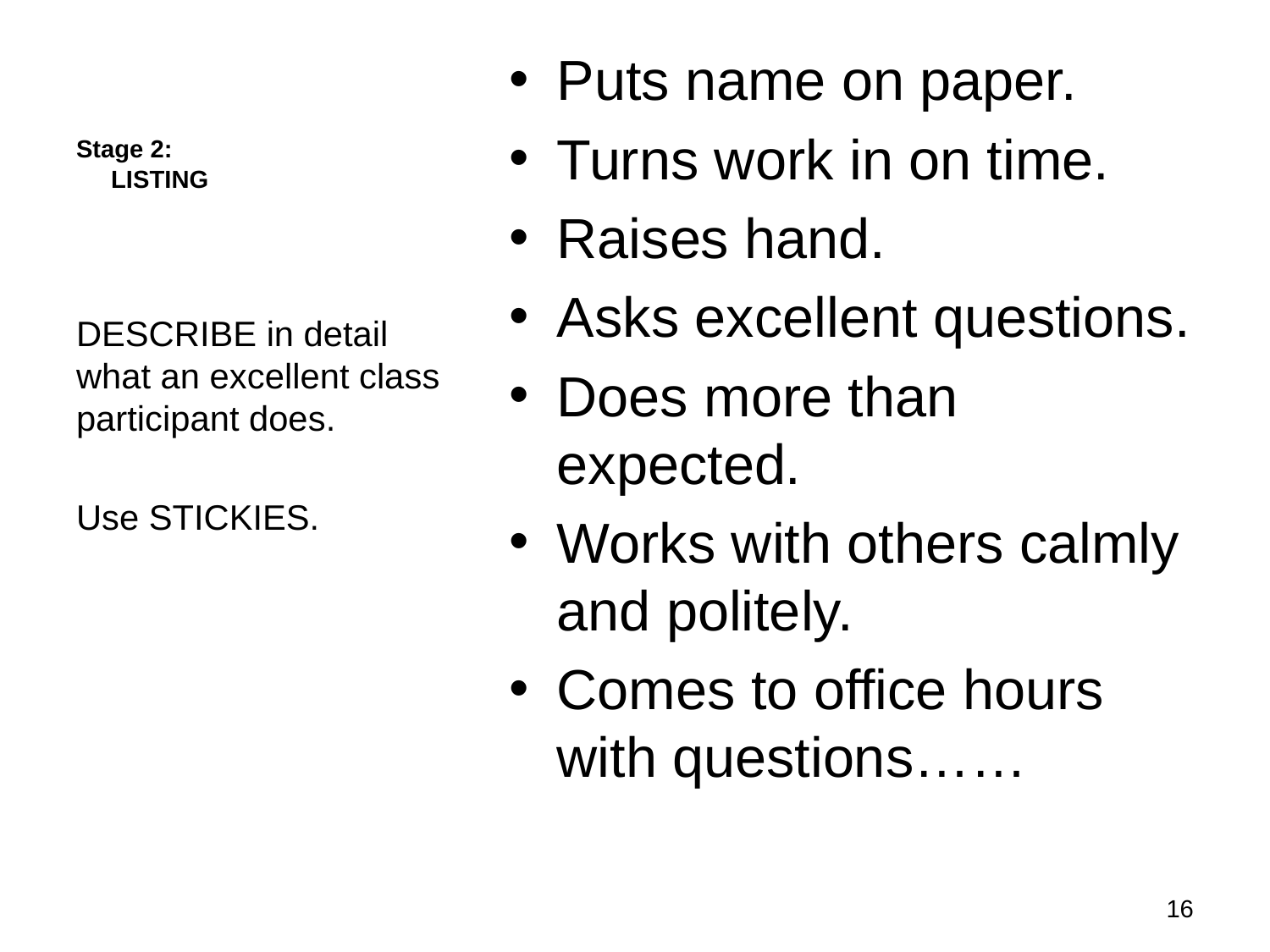

# Stage 2: LISTING
Puts name on paper.
Turns work in on time.
Raises hand.
Asks excellent questions.
Does more than expected.
Works with others calmly and politely.
Comes to office hours with questions……

DESCRIBE in detail what an excellent class participant does.

Use STICKIES.
16